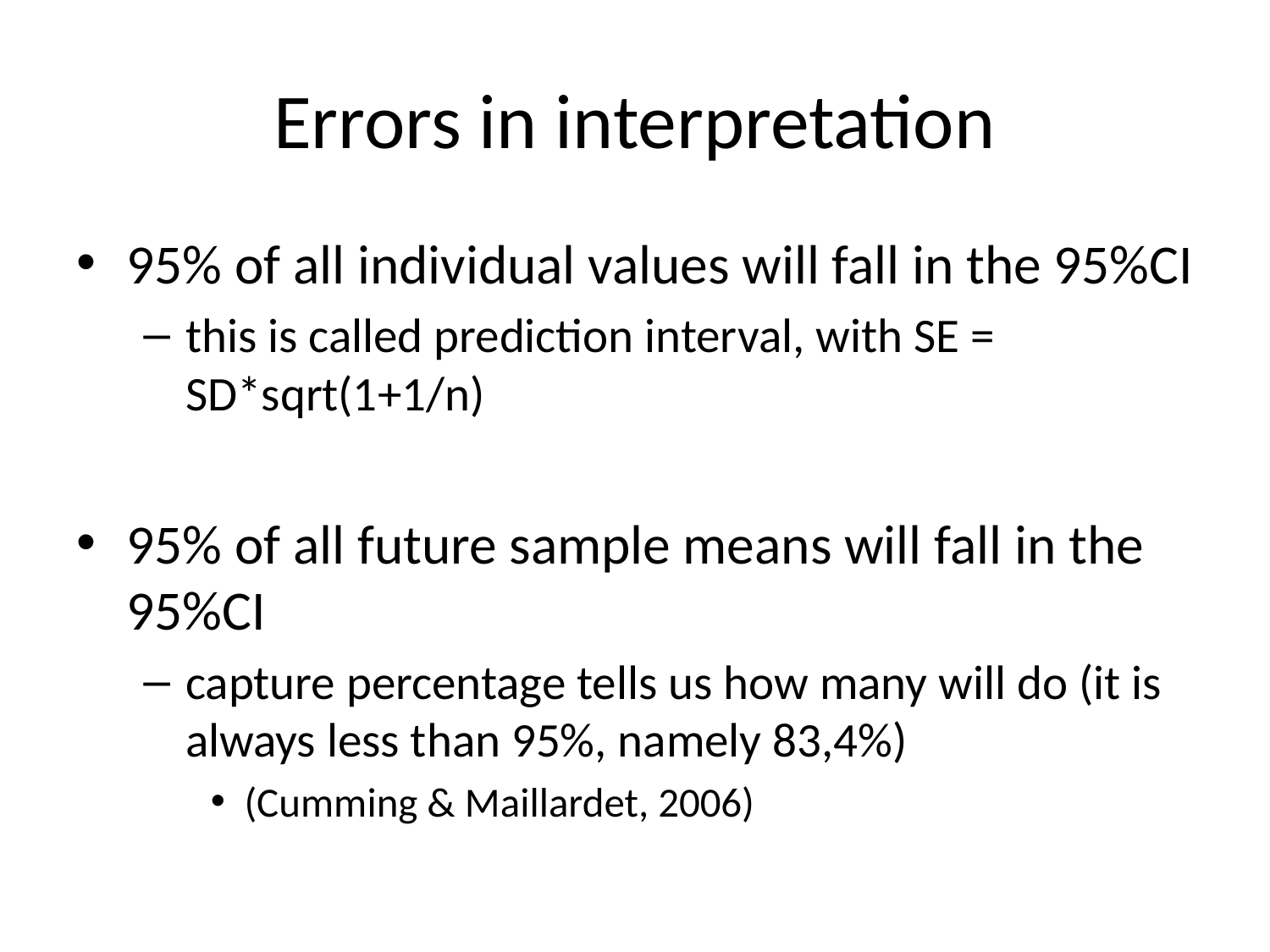

# Errors in interpretation
95% of all individual values will fall in the 95%CI
this is called prediction interval, with SE = SD*sqrt(1+1/n)

95% of all future sample means will fall in the 95%CI
capture percentage tells us how many will do (it is always less than 95%, namely 83,4%)
(Cumming & Maillardet, 2006)